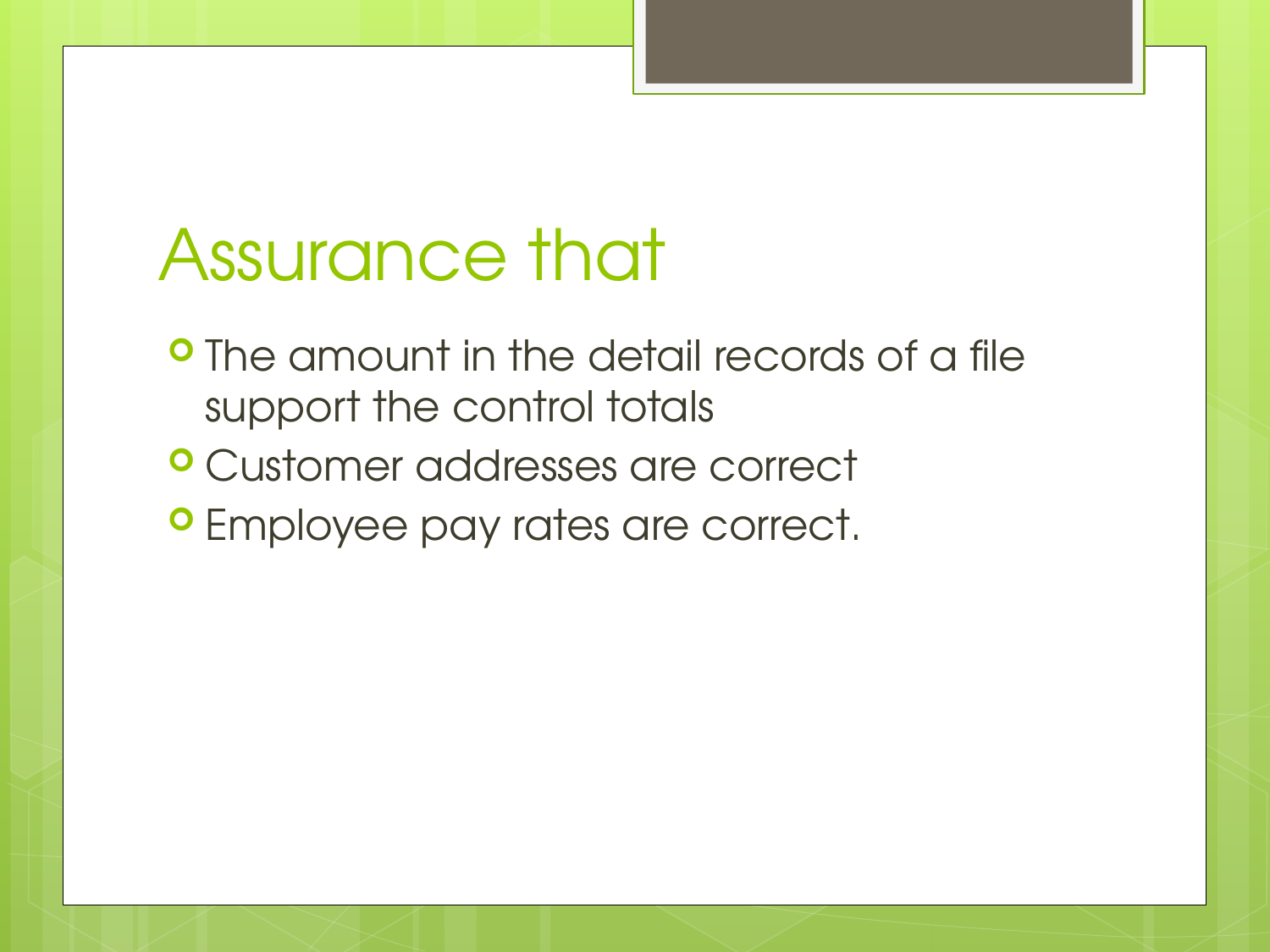

# Assurance that
The amount in the detail records of a file support the control totals
Customer addresses are correct
Employee pay rates are correct.